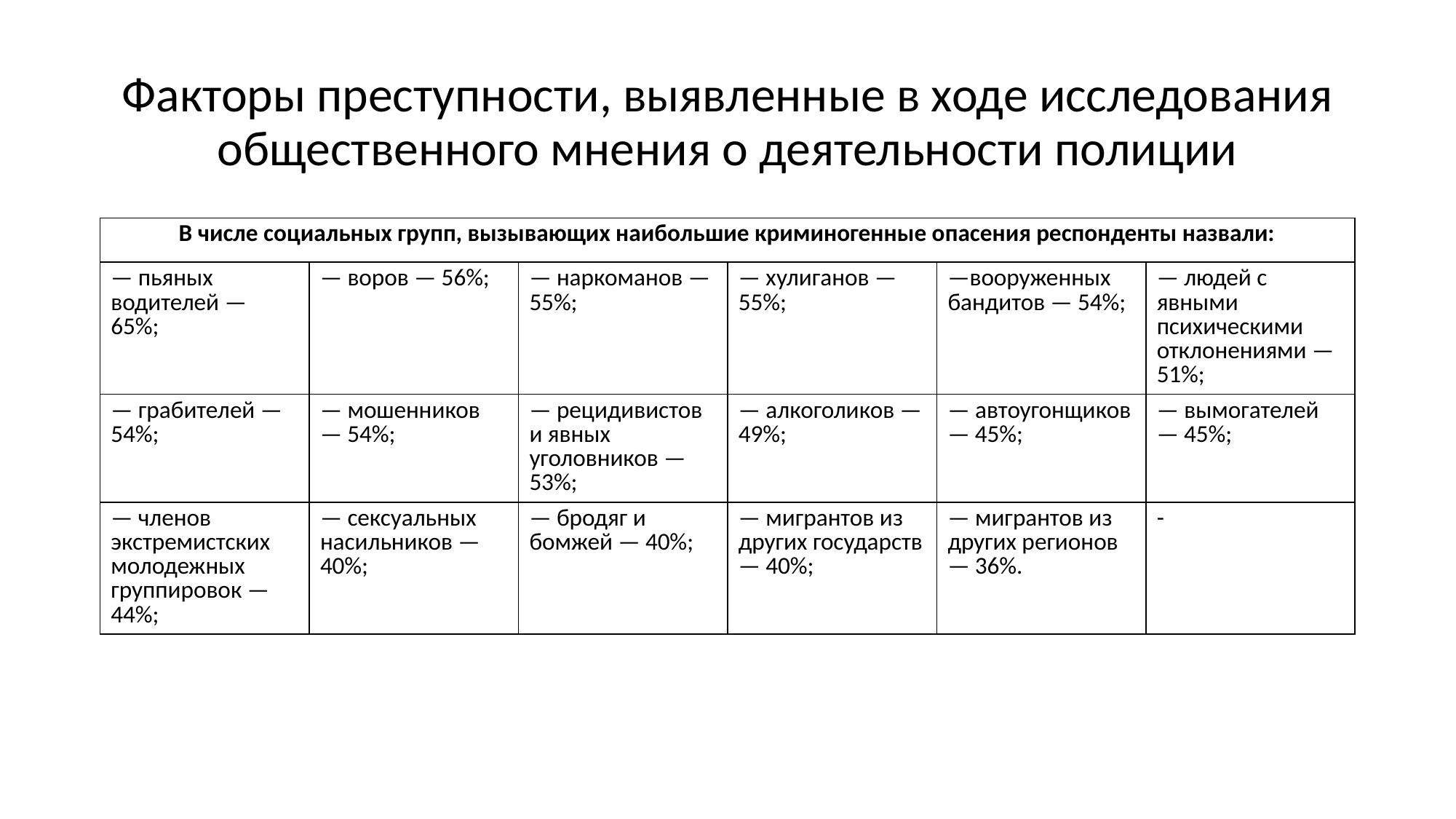

# Факторы преступности, выявленные в ходе исследования общественного мнения о деятельности полиции
| В числе социальных групп, вызывающих наибольшие криминогенные опасения респонденты назвали: |  |  |  |  |  |
| --- | --- | --- | --- | --- | --- |
| — пьяных водителей — 65%; | — воров — 56%; | — наркоманов — 55%; | — хулиганов — 55%; | —вооруженных бандитов — 54%; | — людей с явными психическими отклонениями — 51%; |
| — грабителей — 54%; | — мошенников — 54%; | — рецидивистов и явных уголовников — 53%; | — алкоголиков — 49%; | — автоугонщиков — 45%; | — вымогателей — 45%; |
| — членов экстремистских молодежных группировок — 44%; | — сексуальных насильников — 40%; | — бродяг и бомжей — 40%; | — мигрантов из других государств — 40%; | — мигрантов из других регионов — 36%. | - |